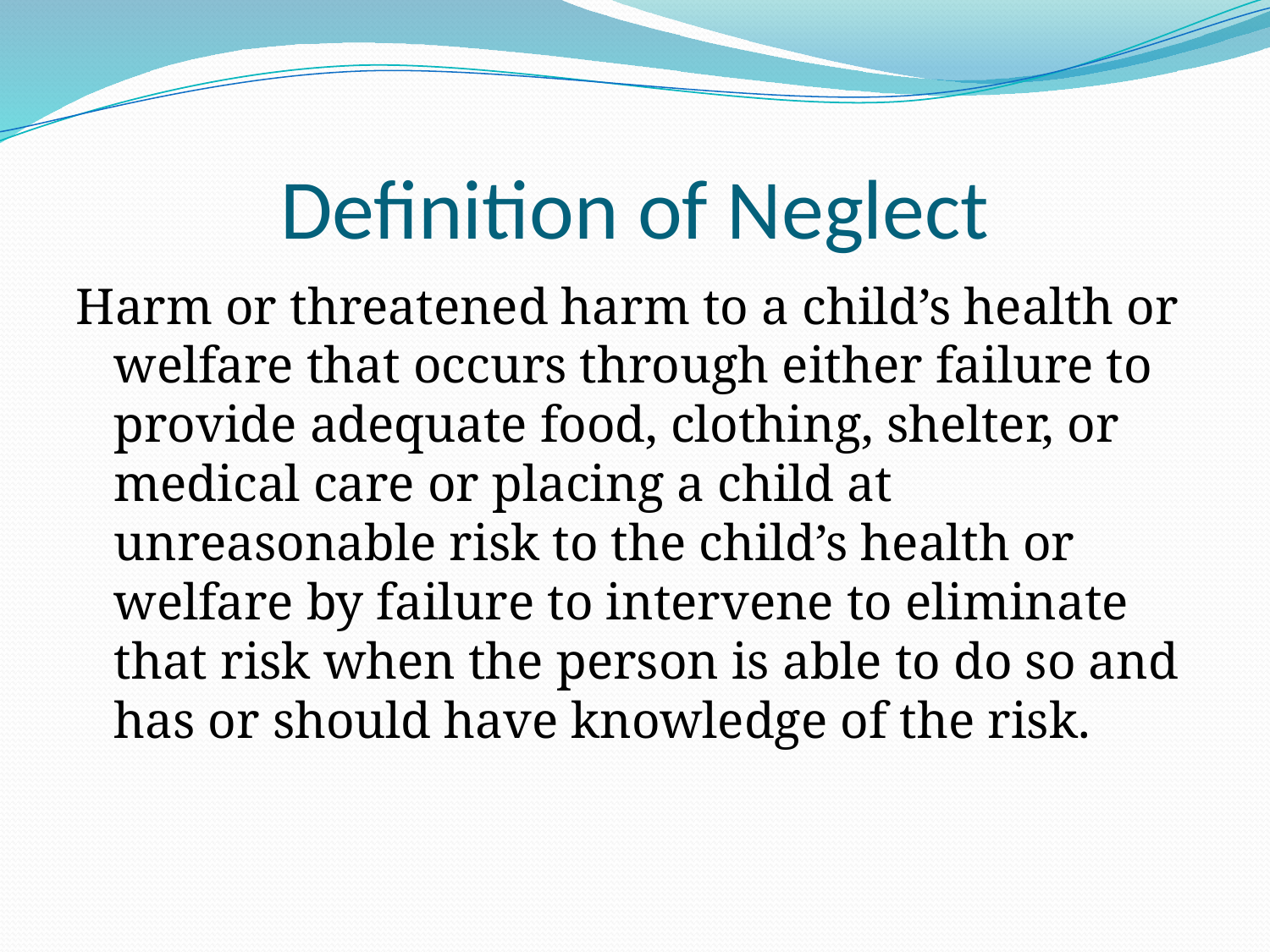

# Definition of Neglect
Harm or threatened harm to a child’s health or welfare that occurs through either failure to provide adequate food, clothing, shelter, or medical care or placing a child at unreasonable risk to the child’s health or welfare by failure to intervene to eliminate that risk when the person is able to do so and has or should have knowledge of the risk.